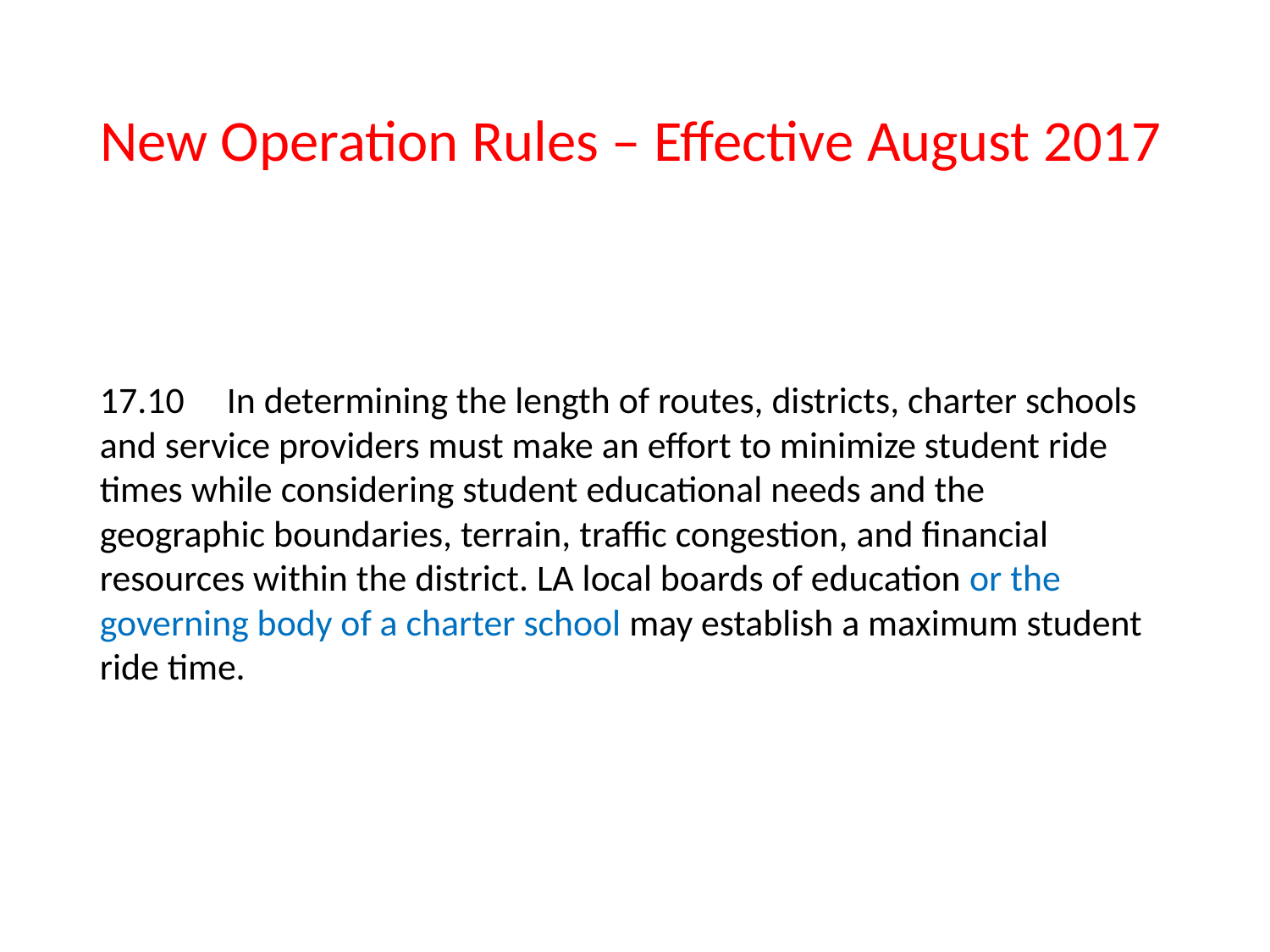

# New Operation Rules – Effective August 2017
17.10	In determining the length of routes, districts, charter schools and service providers must make an effort to minimize student ride times while considering student educational needs and the geographic boundaries, terrain, traffic congestion, and financial resources within the district. LA local boards of education or the governing body of a charter school may establish a maximum student ride time.